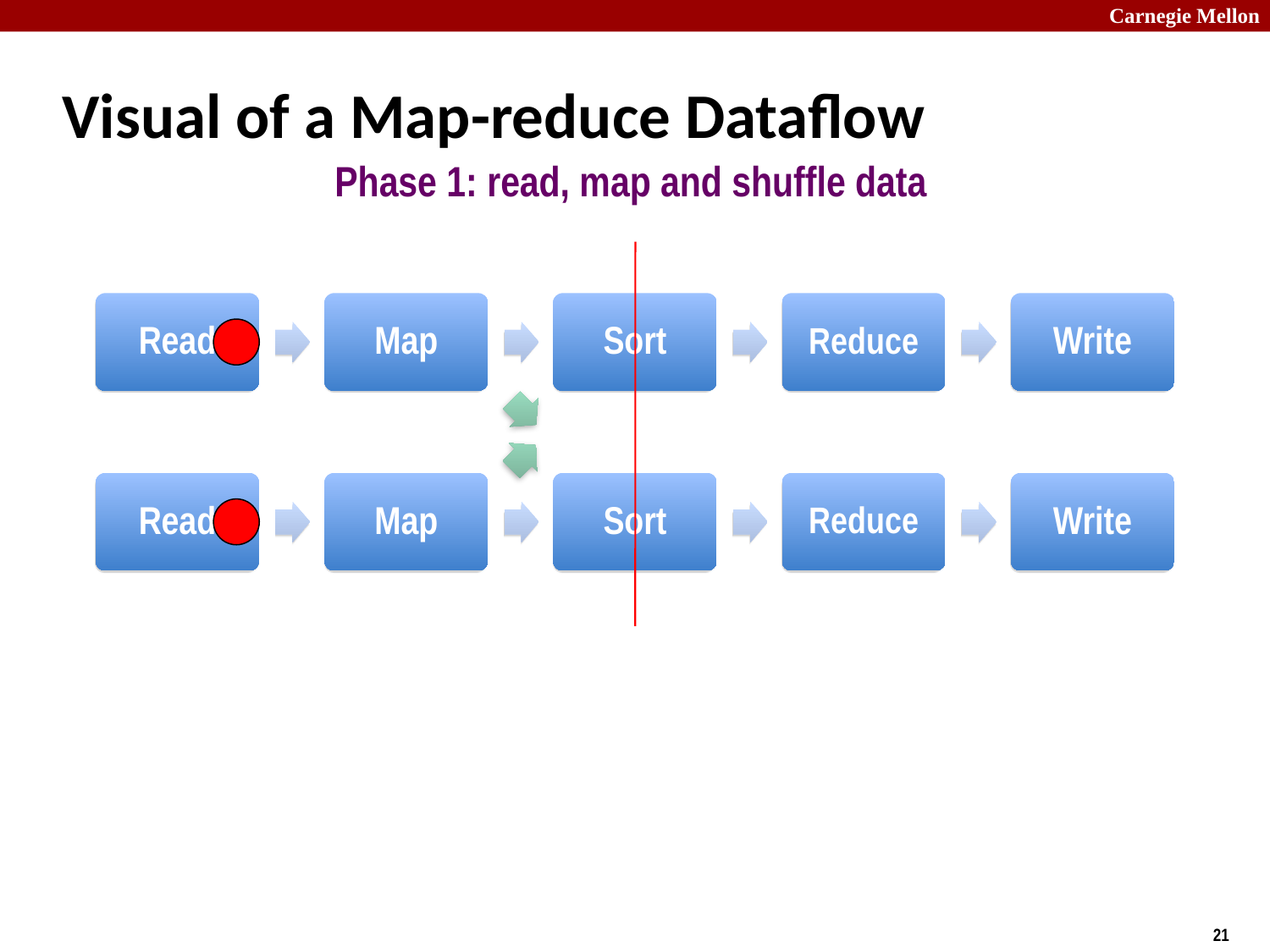

# Visual of a Map-reduce Dataflow
Phase 1: read, map and shuffle data

Read

Map

Sort

Reduce

Write

Read

Map

Sort

Reduce

Write